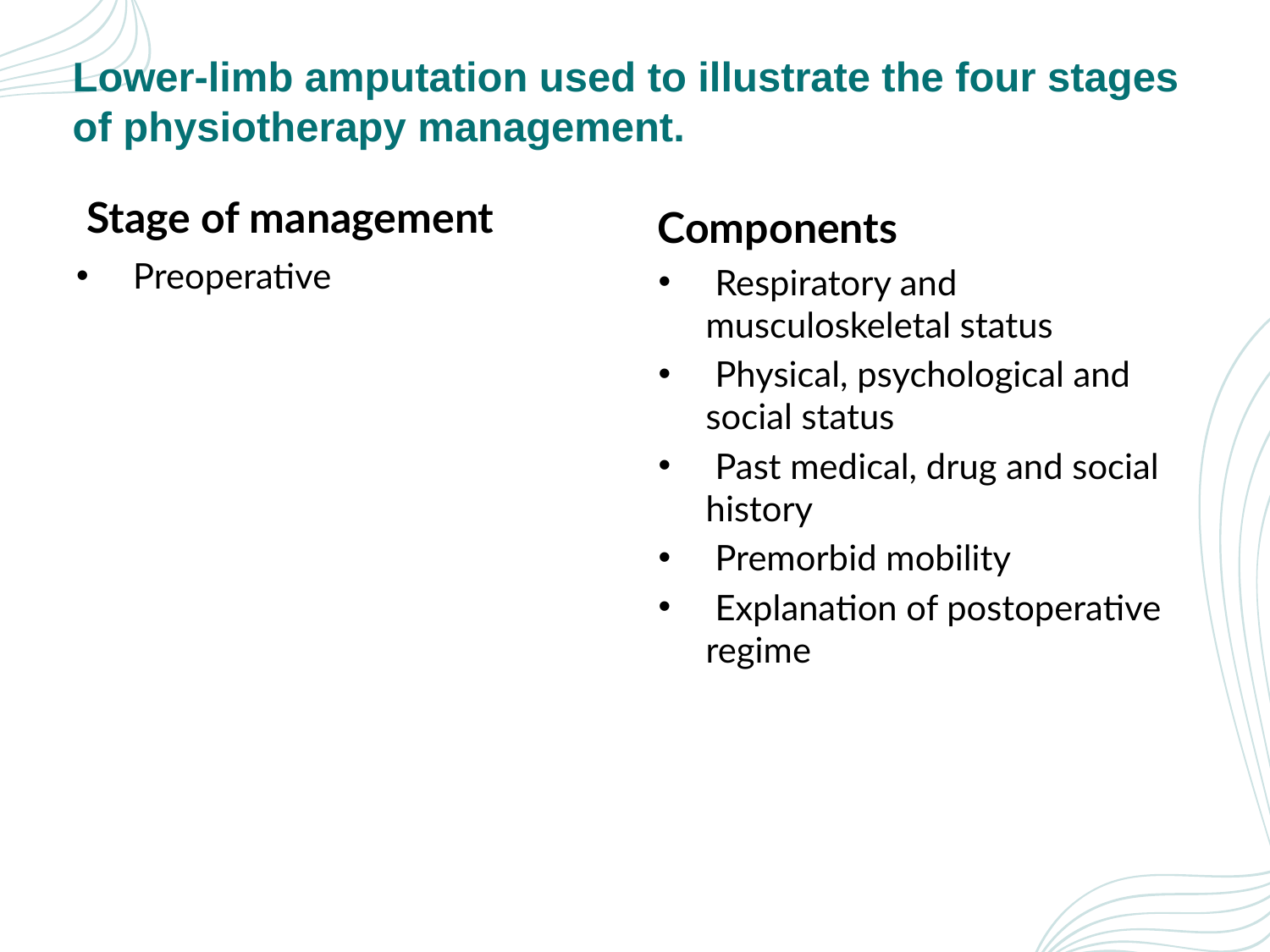

# Lower-limb amputation used to illustrate the four stages of physiotherapy management.
 Stage of management
 Components

 Preoperative
 Respiratory and musculoskeletal status
 Physical, psychological and social status
 Past medical, drug and social history
 Premorbid mobility
 Explanation of postoperative regime